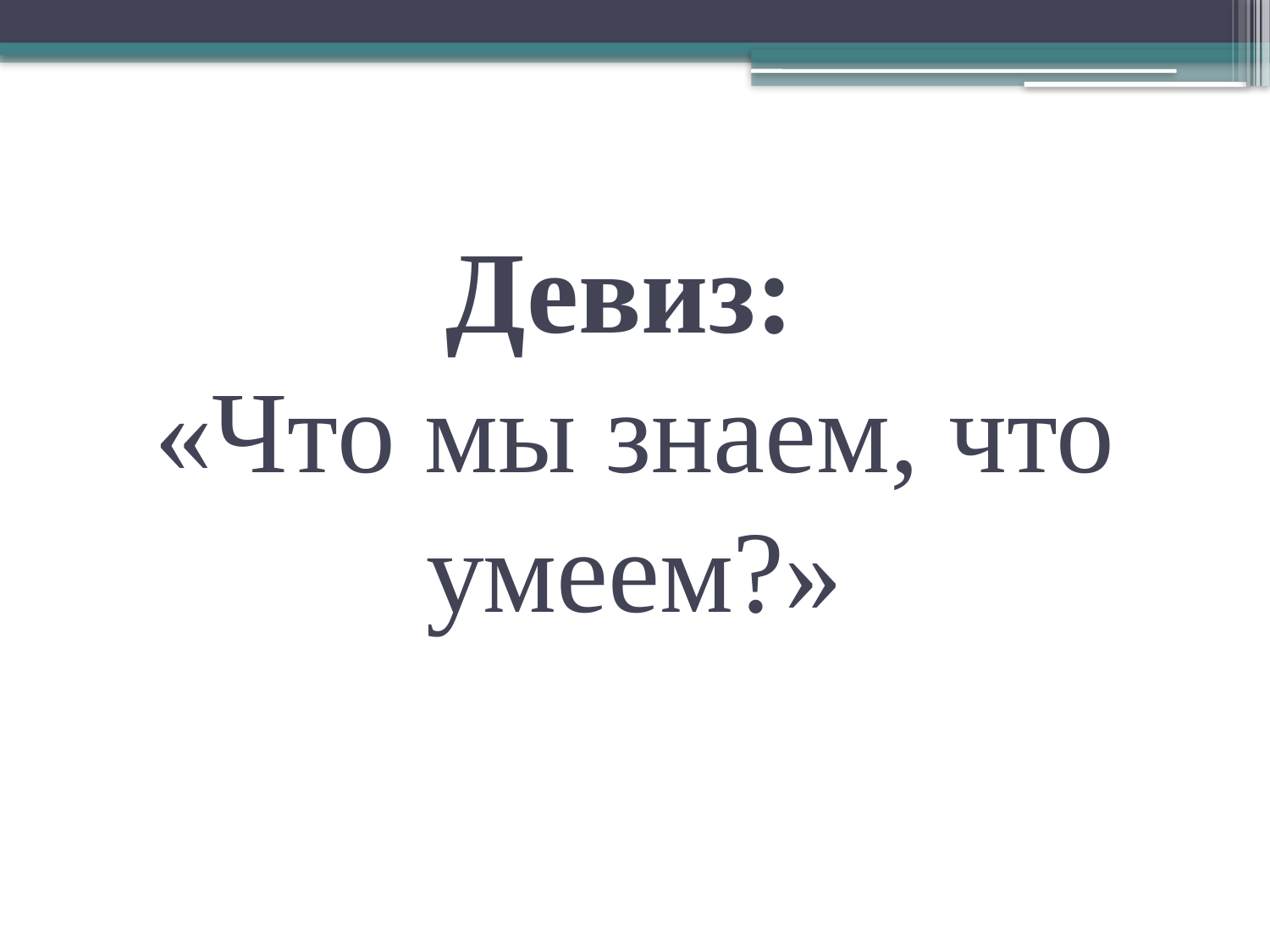

# Девиз: «Что мы знаем, что умеем?»